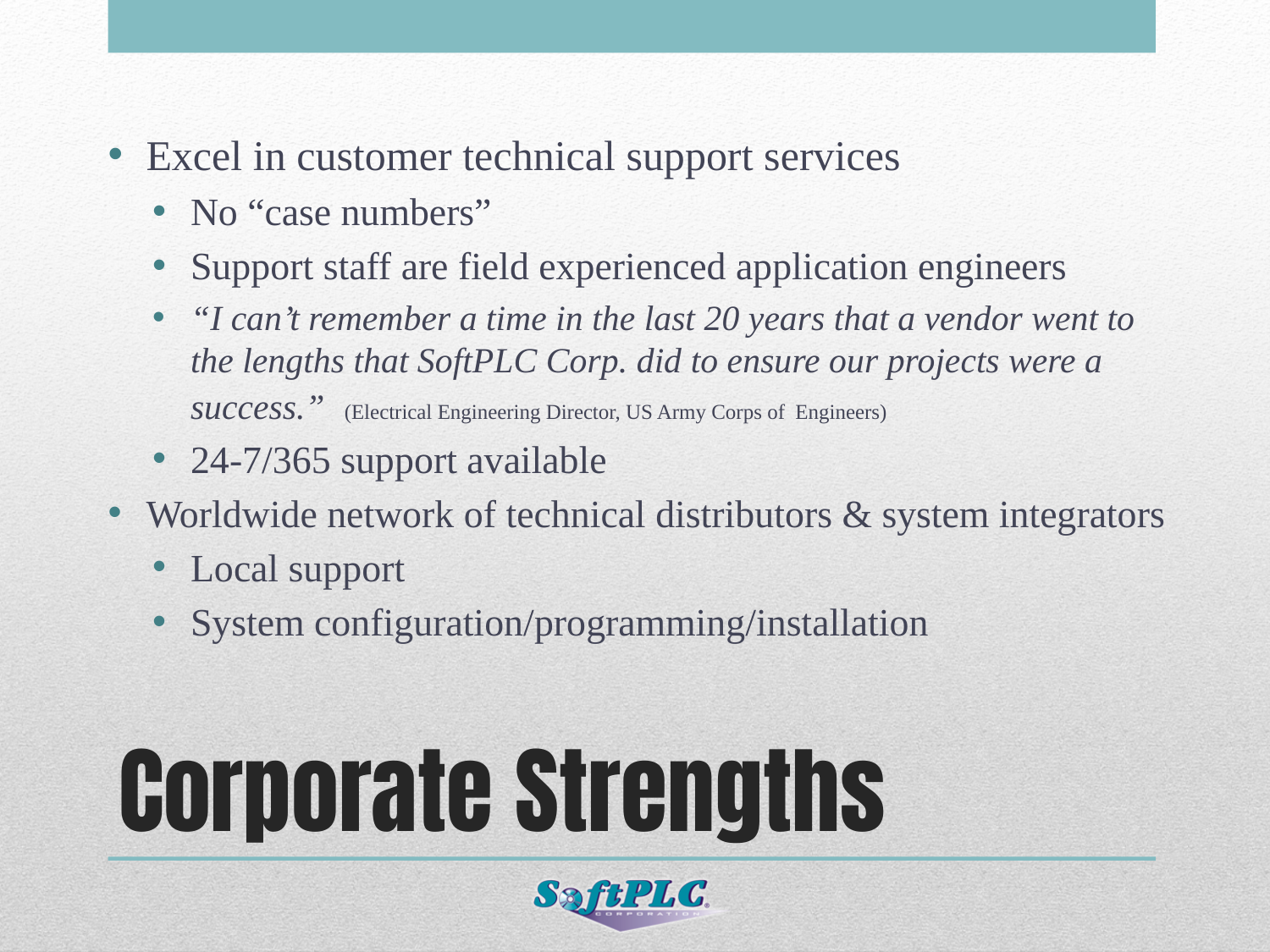

Excel in customer technical support services
No “case numbers”
Support staff are field experienced application engineers
“I can’t remember a time in the last 20 years that a vendor went to the lengths that SoftPLC Corp. did to ensure our projects were a success.”  (Electrical Engineering Director, US Army Corps of  Engineers)
24-7/365 support available
Worldwide network of technical distributors & system integrators
Local support
System configuration/programming/installation
# Corporate Strengths